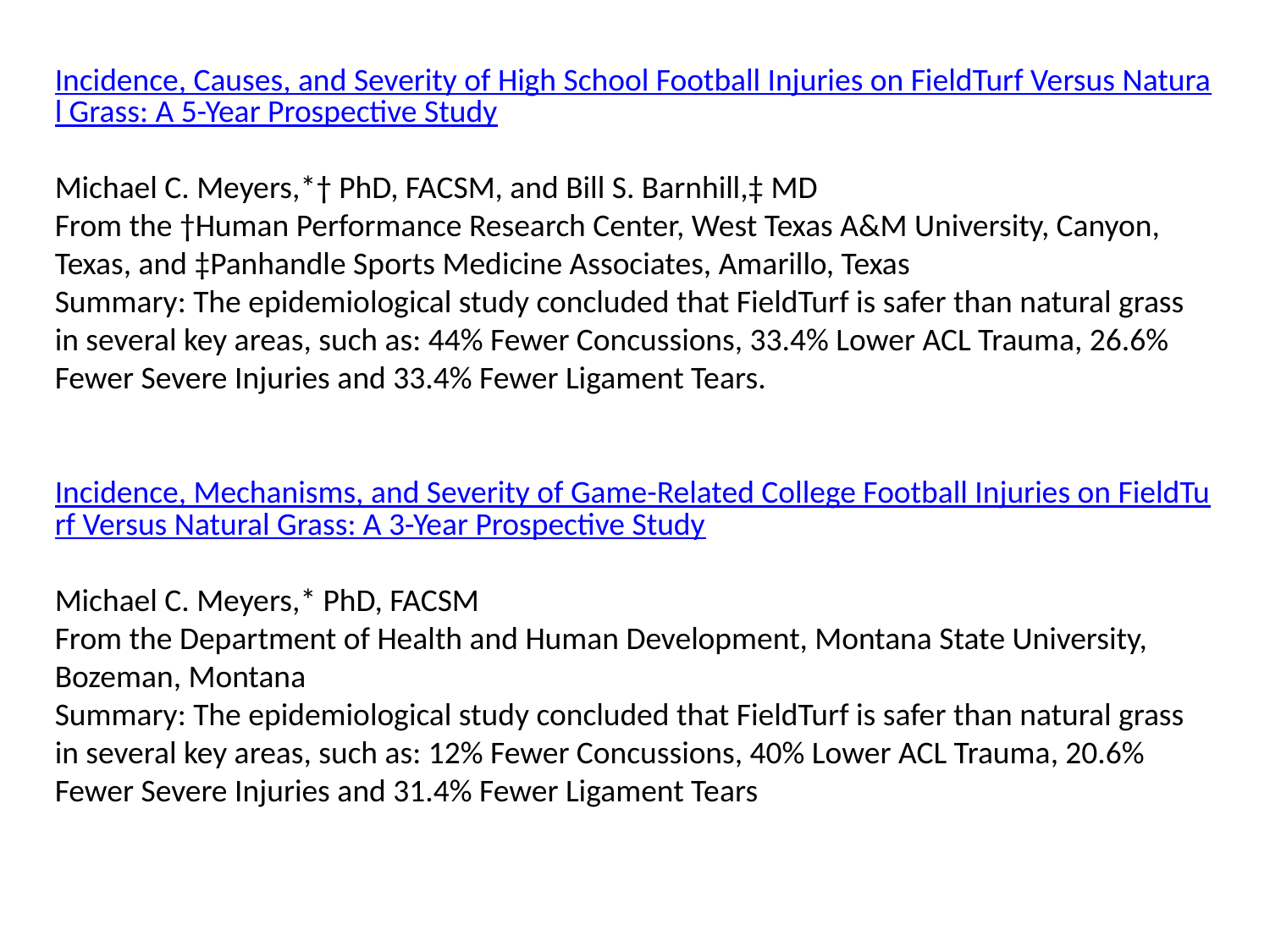

Incidence, Causes, and Severity of High School Football Injuries on FieldTurf Versus Natural Grass: A 5-Year Prospective Study
Michael C. Meyers,*† PhD, FACSM, and Bill S. Barnhill,‡ MD 
From the †Human Performance Research Center, West Texas A&M University, Canyon, Texas, and ‡Panhandle Sports Medicine Associates, Amarillo, Texas
Summary: The epidemiological study concluded that FieldTurf is safer than natural grass in several key areas, such as: 44% Fewer Concussions, 33.4% Lower ACL Trauma, 26.6% Fewer Severe Injuries and 33.4% Fewer Ligament Tears.

Incidence, Mechanisms, and Severity of Game-Related College Football Injuries on FieldTurf Versus Natural Grass: A 3-Year Prospective Study
Michael C. Meyers,* PhD, FACSM 
From the Department of Health and Human Development, Montana State University, Bozeman, Montana
Summary: The epidemiological study concluded that FieldTurf is safer than natural grass in several key areas, such as: 12% Fewer Concussions, 40% Lower ACL Trauma, 20.6% Fewer Severe Injuries and 31.4% Fewer Ligament Tears